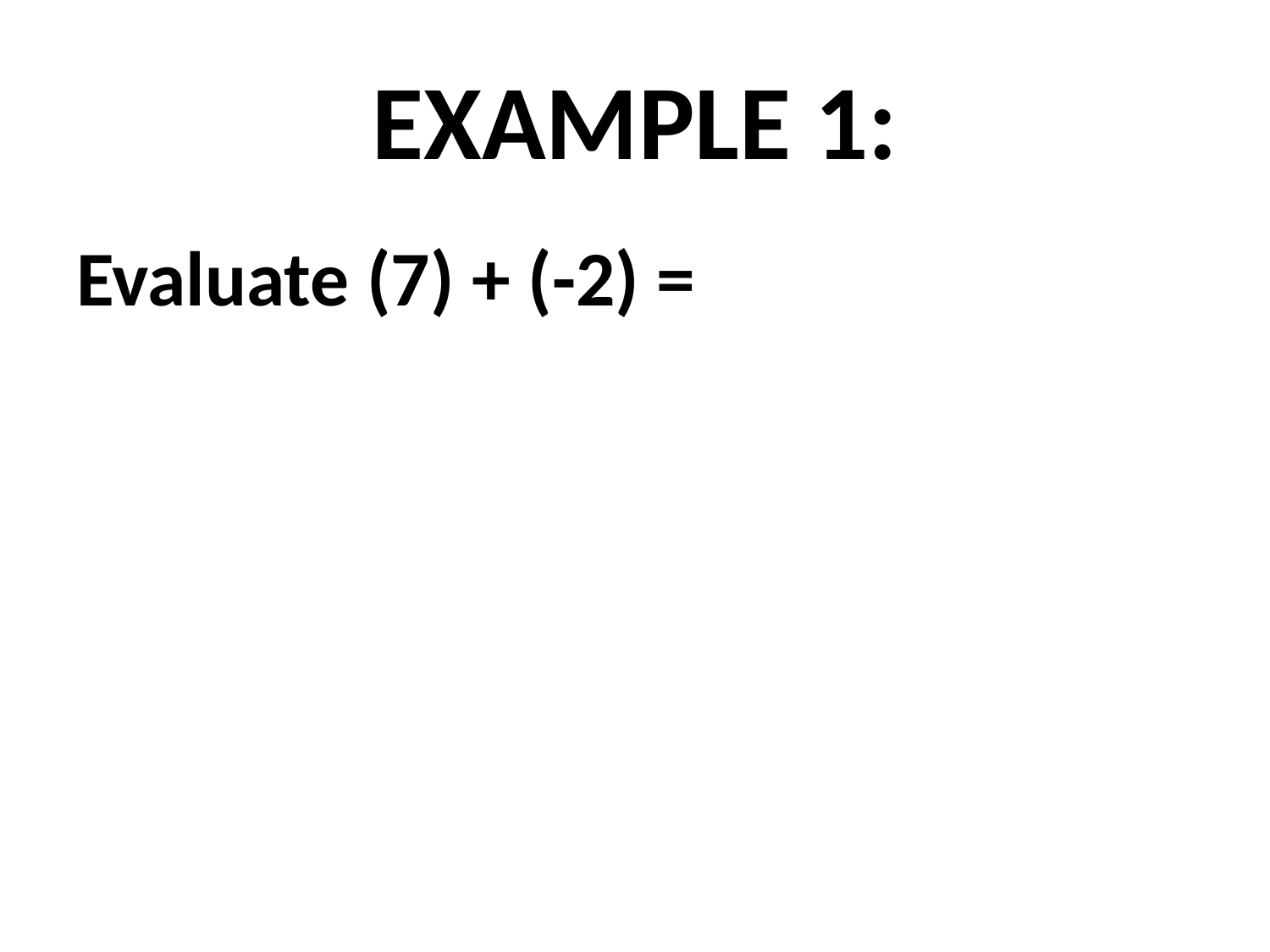

# EXAMPLE 1:
Evaluate (7) + (-2) =